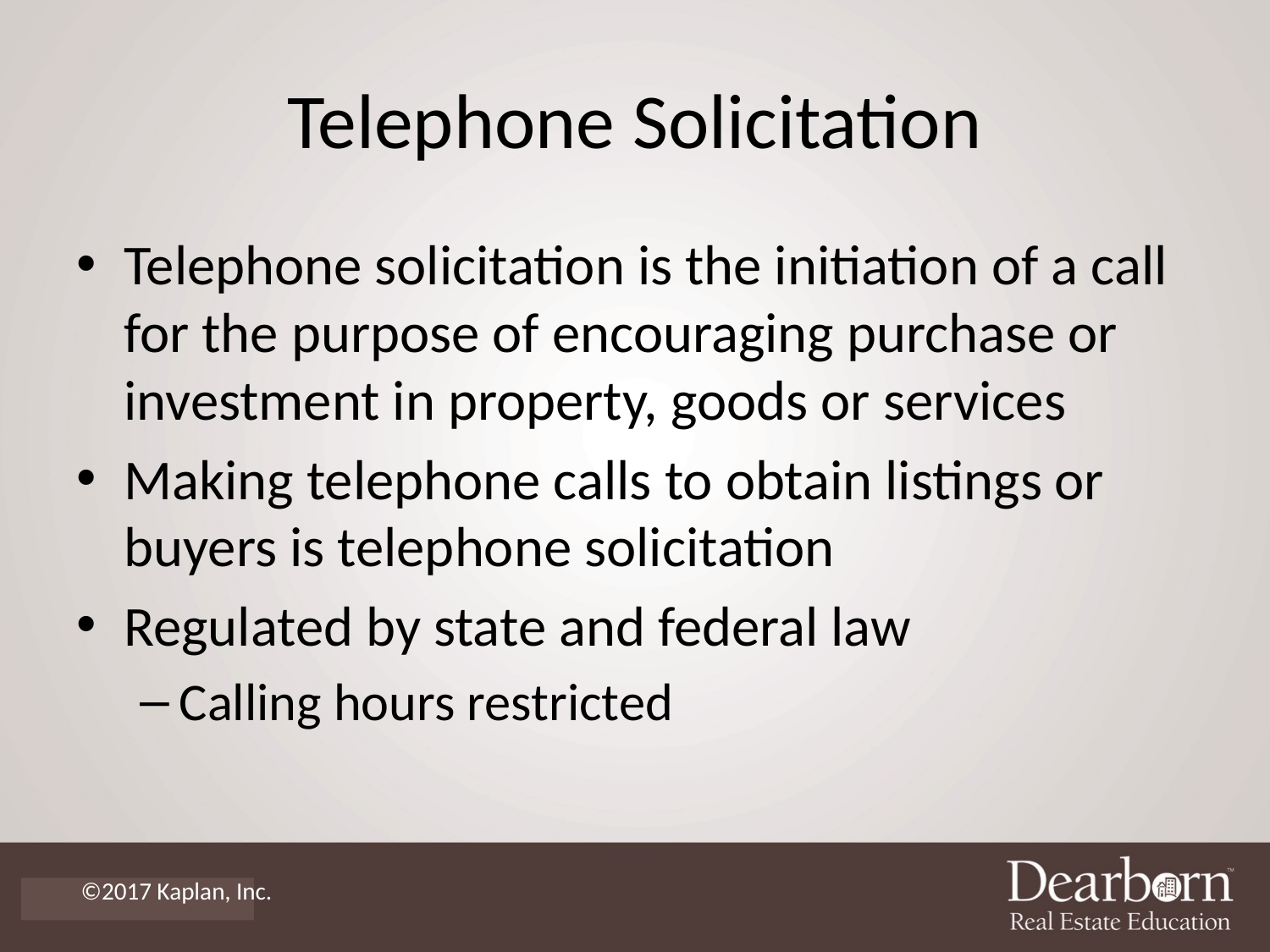

# Telephone Solicitation
Telephone solicitation is the initiation of a call for the purpose of encouraging purchase or investment in property, goods or services
Making telephone calls to obtain listings or buyers is telephone solicitation
Regulated by state and federal law
Calling hours restricted